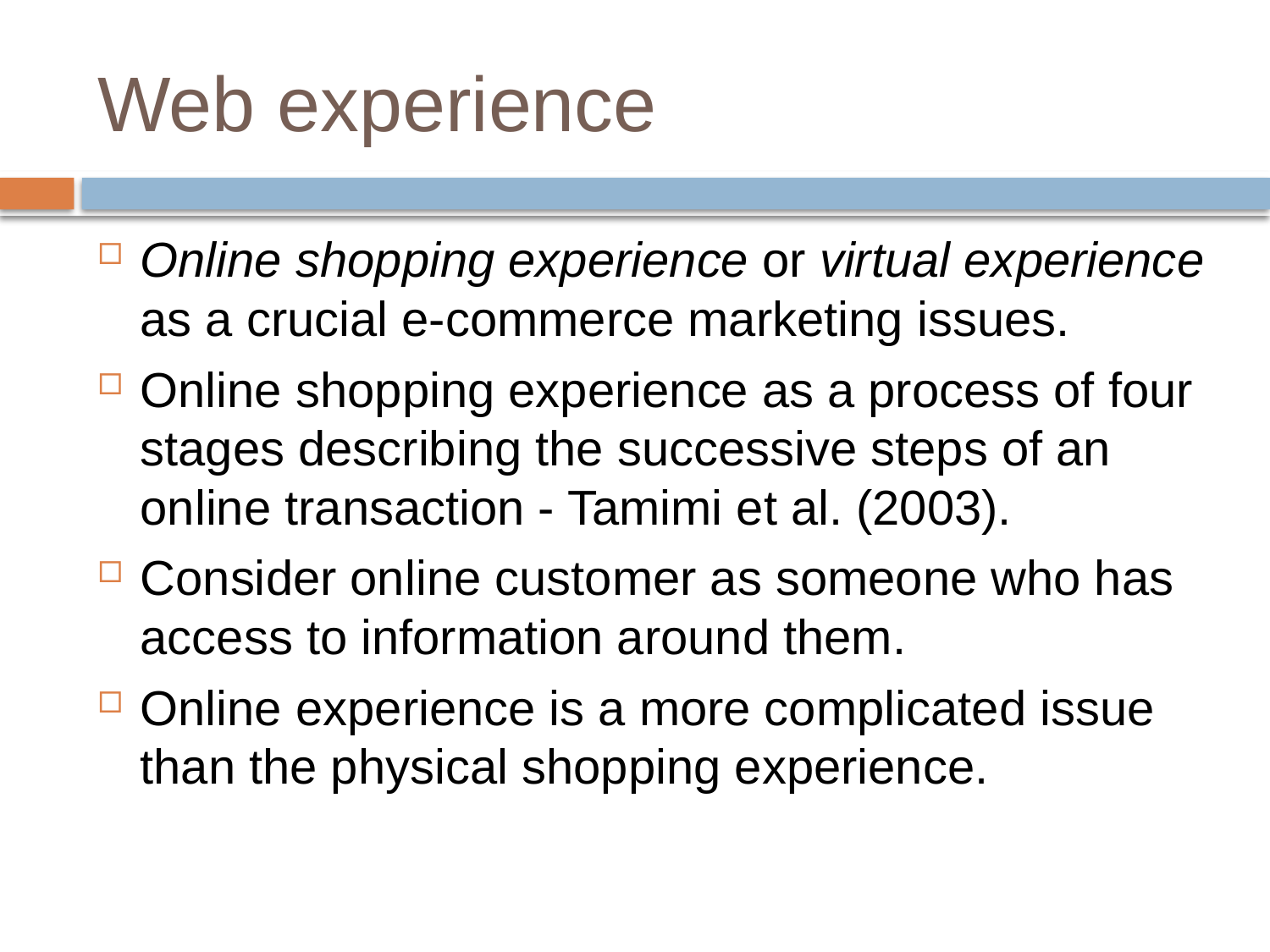

# Web experience
Online shopping experience or virtual experience as a crucial e-commerce marketing issues.
Online shopping experience as a process of four stages describing the successive steps of an online transaction - Tamimi et al. (2003).
Consider online customer as someone who has access to information around them.
Online experience is a more complicated issue than the physical shopping experience.